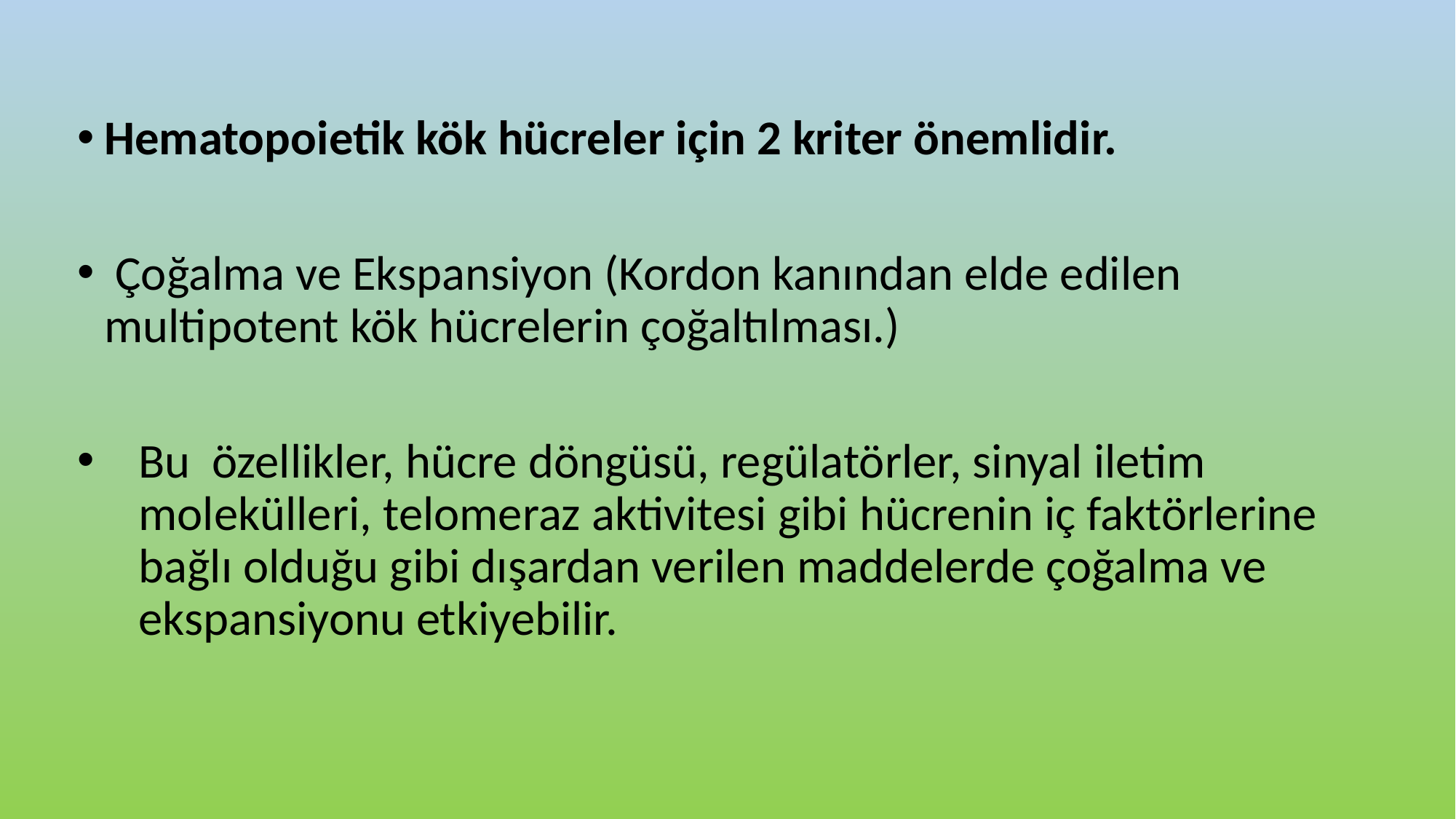

Hematopoietik kök hücreler için 2 kriter önemlidir.

 Çoğalma ve Ekspansiyon (Kordon kanından elde edilen multipotent kök hücrelerin çoğaltılması.)

Bu  özellikler, hücre döngüsü, regülatörler, sinyal iletim molekülleri, telomeraz aktivitesi gibi hücrenin iç faktörlerine bağlı olduğu gibi dışardan verilen maddelerde çoğalma ve ekspansiyonu etkiyebilir.